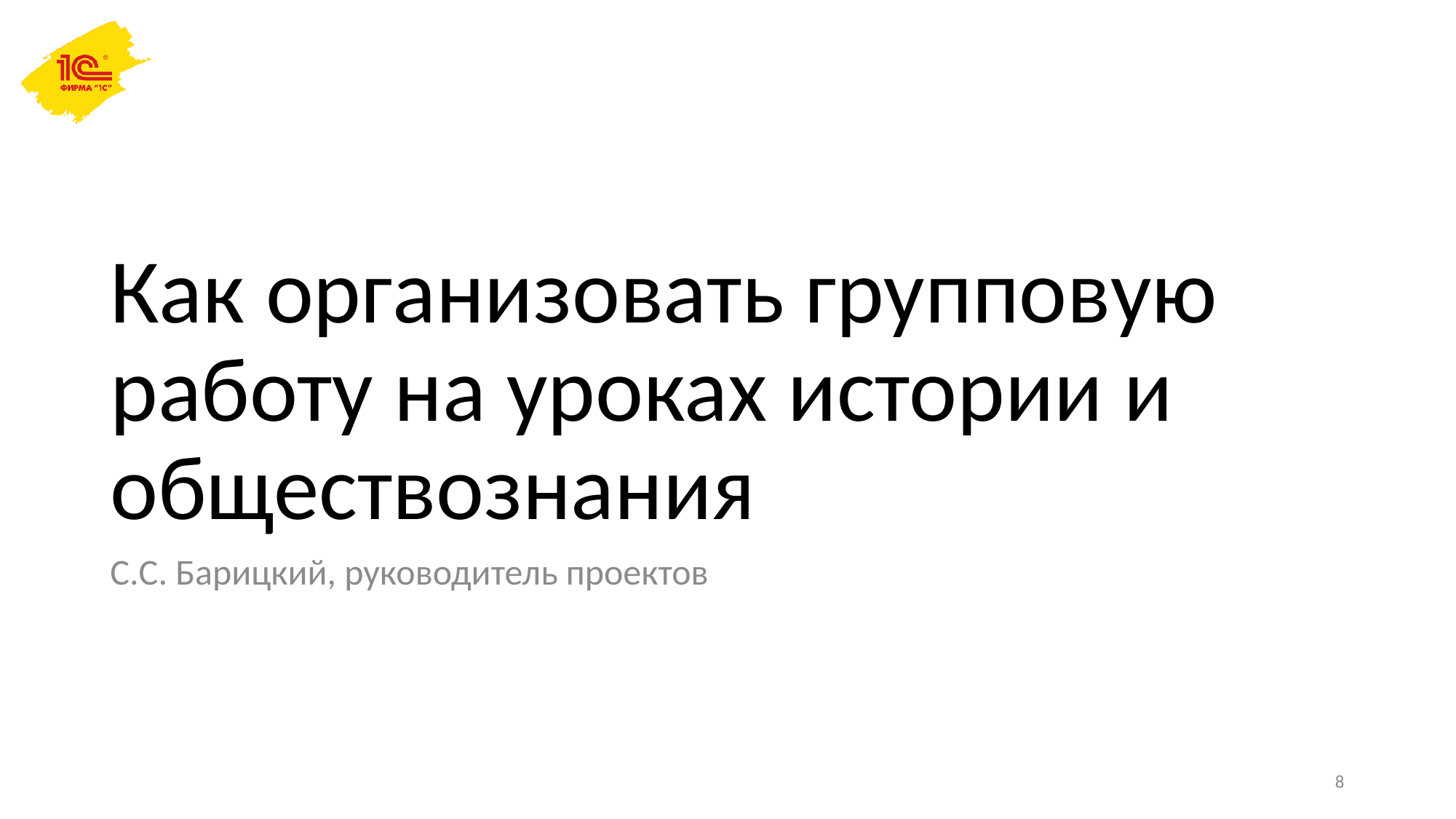

# Как организовать групповую работу на уроках истории и обществознания
С.С. Барицкий, руководитель проектов
8